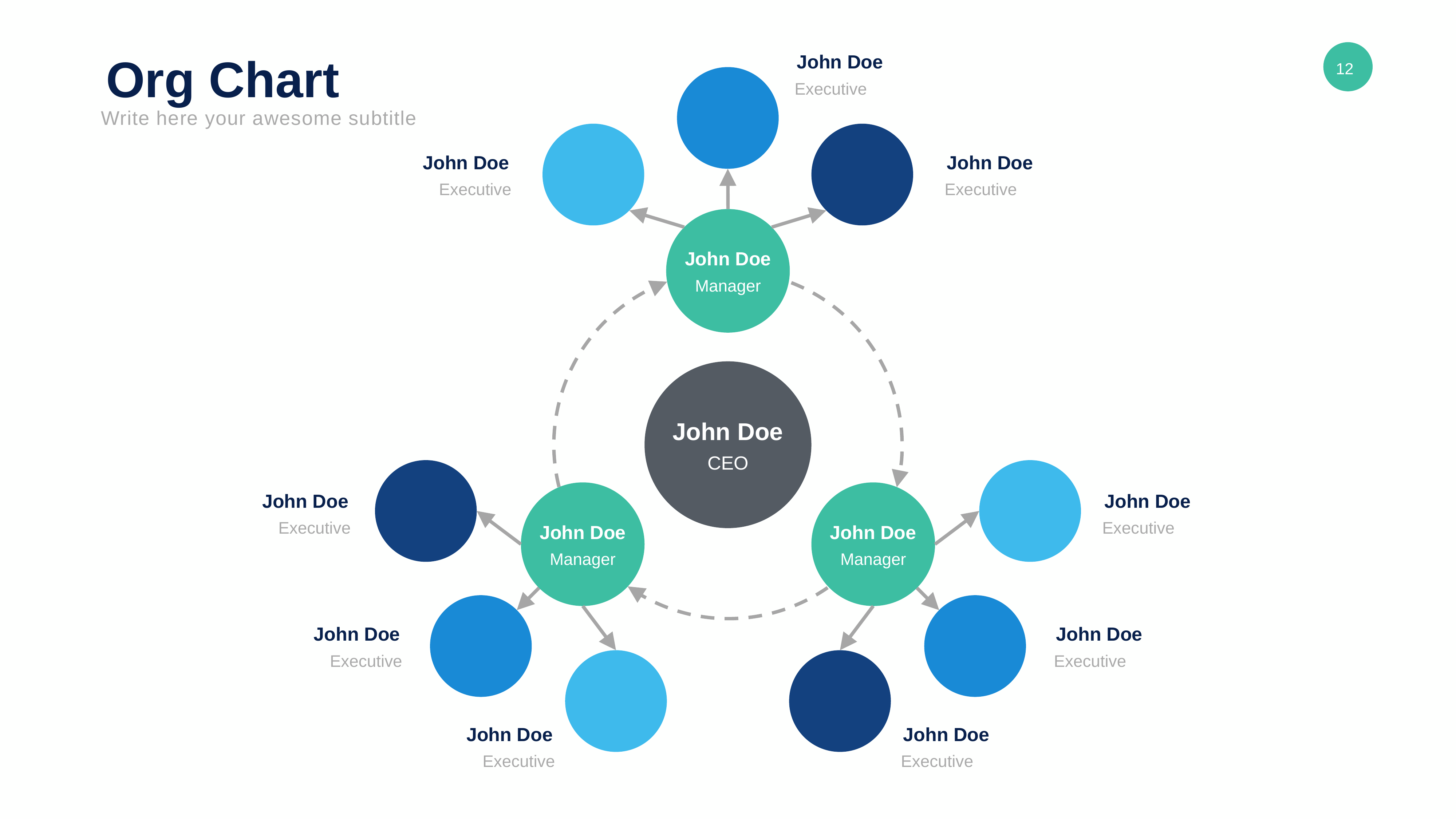

Org Chart
John Doe
Executive

Write here your awesome subtitle

John Doe
Executive
John Doe
Executive

John Doe
Manager

John Doe
CEO

John Doe
Executive
John Doe
Executive
John Doe
Manager
John Doe
Manager

John Doe
John Doe
Executive
Executive

John Doe
John Doe
Executive
Executive